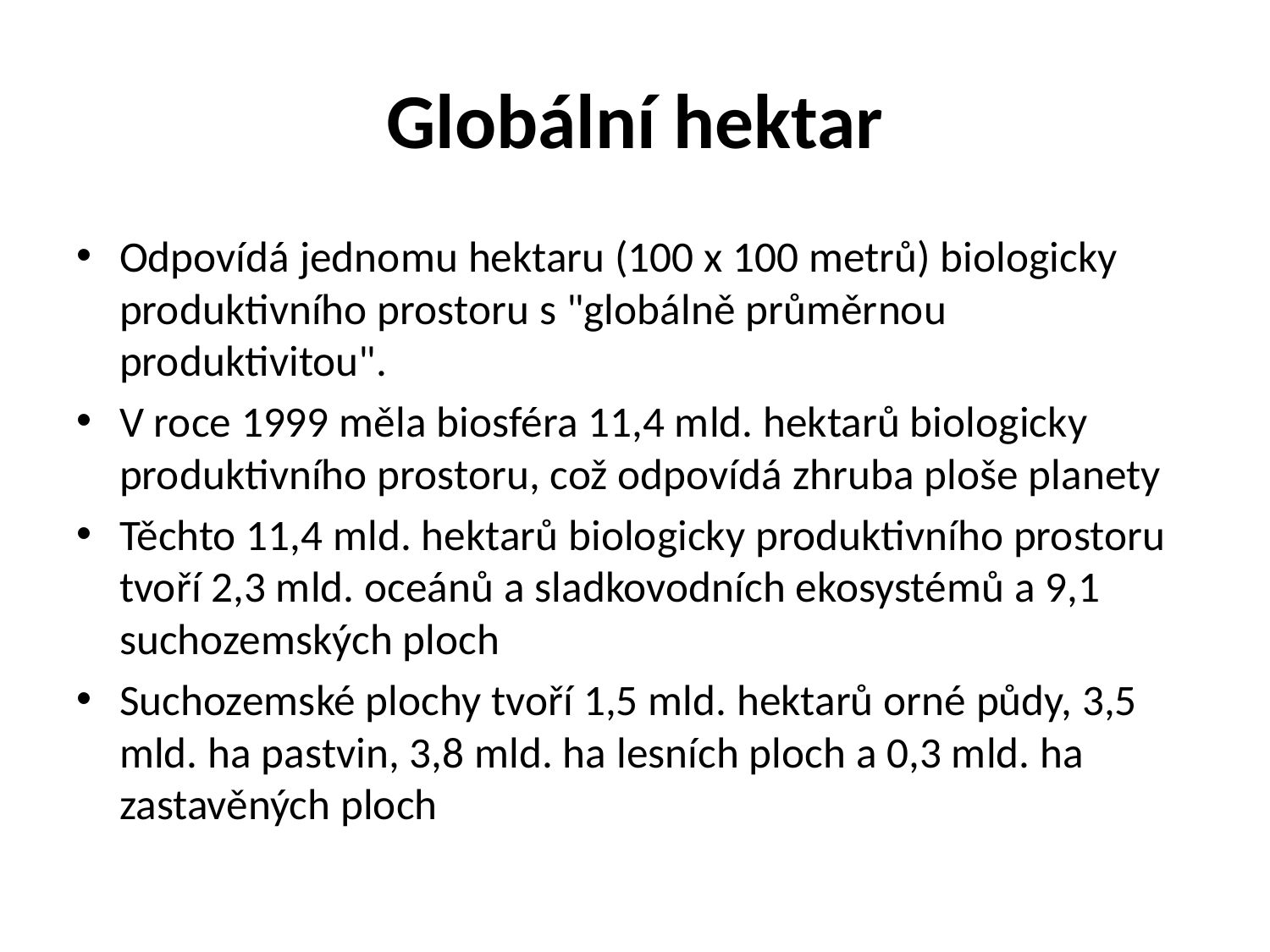

# Globální hektar
Odpovídá jednomu hektaru (100 x 100 metrů) biologicky produktivního prostoru s "globálně průměrnou produktivitou".
V roce 1999 měla biosféra 11,4 mld. hektarů biologicky produktivního prostoru, což odpovídá zhruba ploše planety
Těchto 11,4 mld. hektarů biologicky produktivního prostoru tvoří 2,3 mld. oceánů a sladkovodních ekosystémů a 9,1 suchozemských ploch
Suchozemské plochy tvoří 1,5 mld. hektarů orné půdy, 3,5 mld. ha pastvin, 3,8 mld. ha lesních ploch a 0,3 mld. ha zastavěných ploch